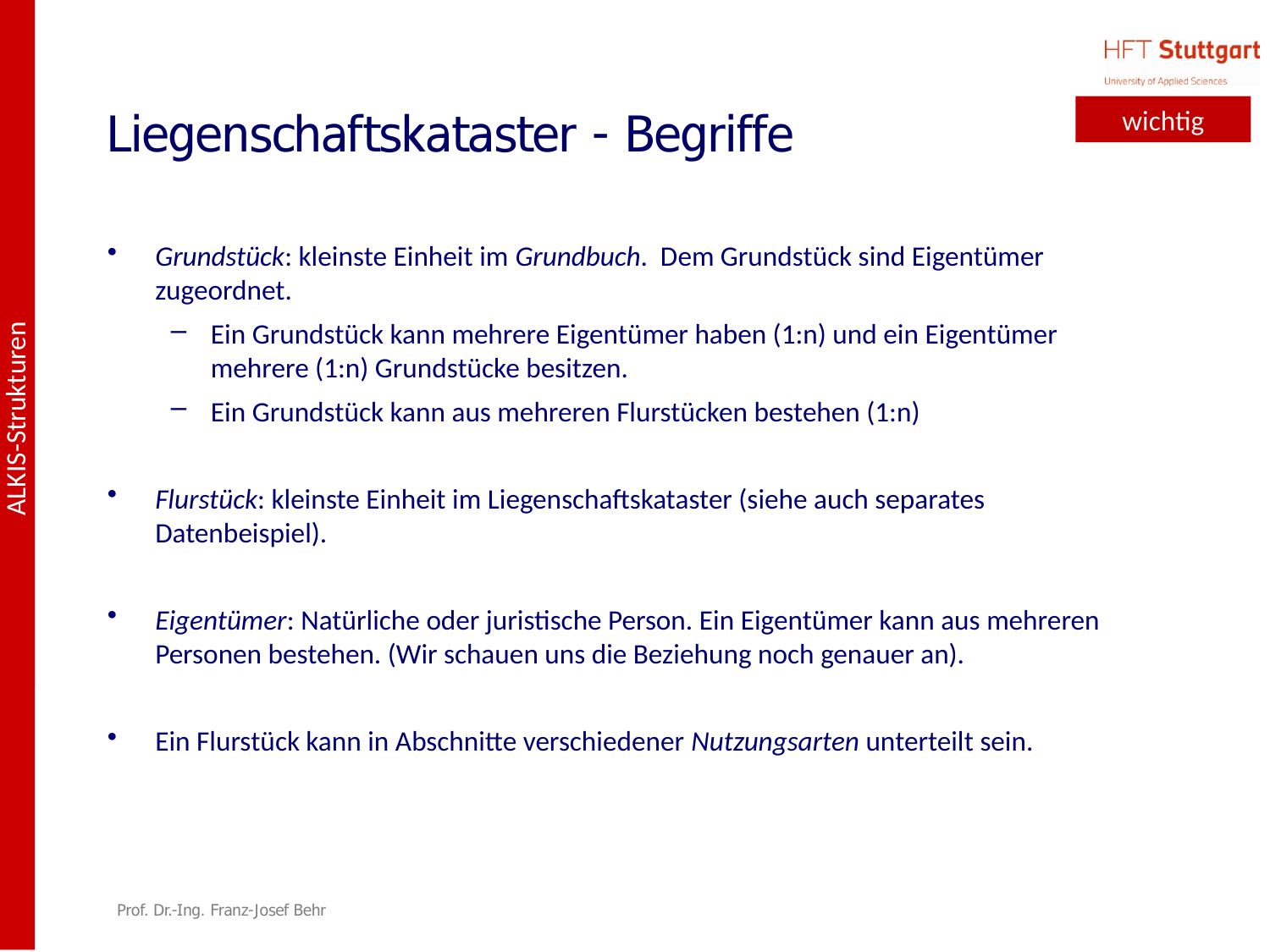

# Liegenschaftskataster - Begriffe
wichtig
Grundstück: kleinste Einheit im Grundbuch.  Dem Grundstück sind Eigentümer zugeordnet.
Ein Grundstück kann mehrere Eigentümer haben (1:n) und ein Eigentümer mehrere (1:n) Grundstücke besitzen.
Ein Grundstück kann aus mehreren Flurstücken bestehen (1:n)

Flurstück: kleinste Einheit im Liegenschaftskataster (siehe auch separates Datenbeispiel).

Eigentümer: Natürliche oder juristische Person. Ein Eigentümer kann aus mehreren Personen bestehen. (Wir schauen uns die Beziehung noch genauer an).

Ein Flurstück kann in Abschnitte verschiedener Nutzungsarten unterteilt sein.
Prof. Dr.-Ing. Franz-Josef Behr